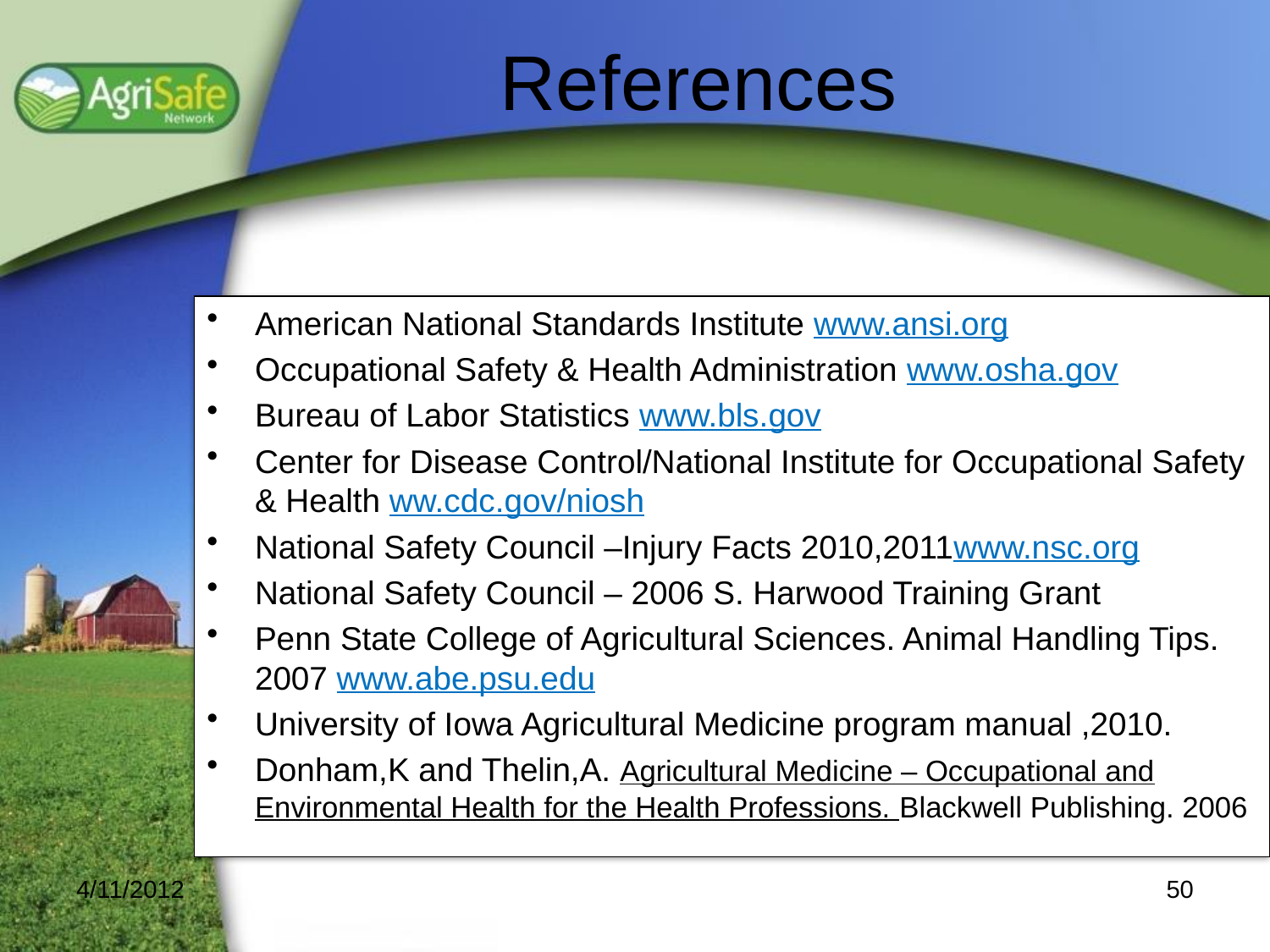

# References
American National Standards Institute www.ansi.org
Occupational Safety & Health Administration www.osha.gov
Bureau of Labor Statistics www.bls.gov
Center for Disease Control/National Institute for Occupational Safety & Health ww.cdc.gov/niosh
National Safety Council –Injury Facts 2010,2011www.nsc.org
National Safety Council – 2006 S. Harwood Training Grant
Penn State College of Agricultural Sciences. Animal Handling Tips. 2007 www.abe.psu.edu
University of Iowa Agricultural Medicine program manual ,2010.
Donham,K and Thelin,A. Agricultural Medicine – Occupational and Environmental Health for the Health Professions. Blackwell Publishing. 2006
4/11/2012
50